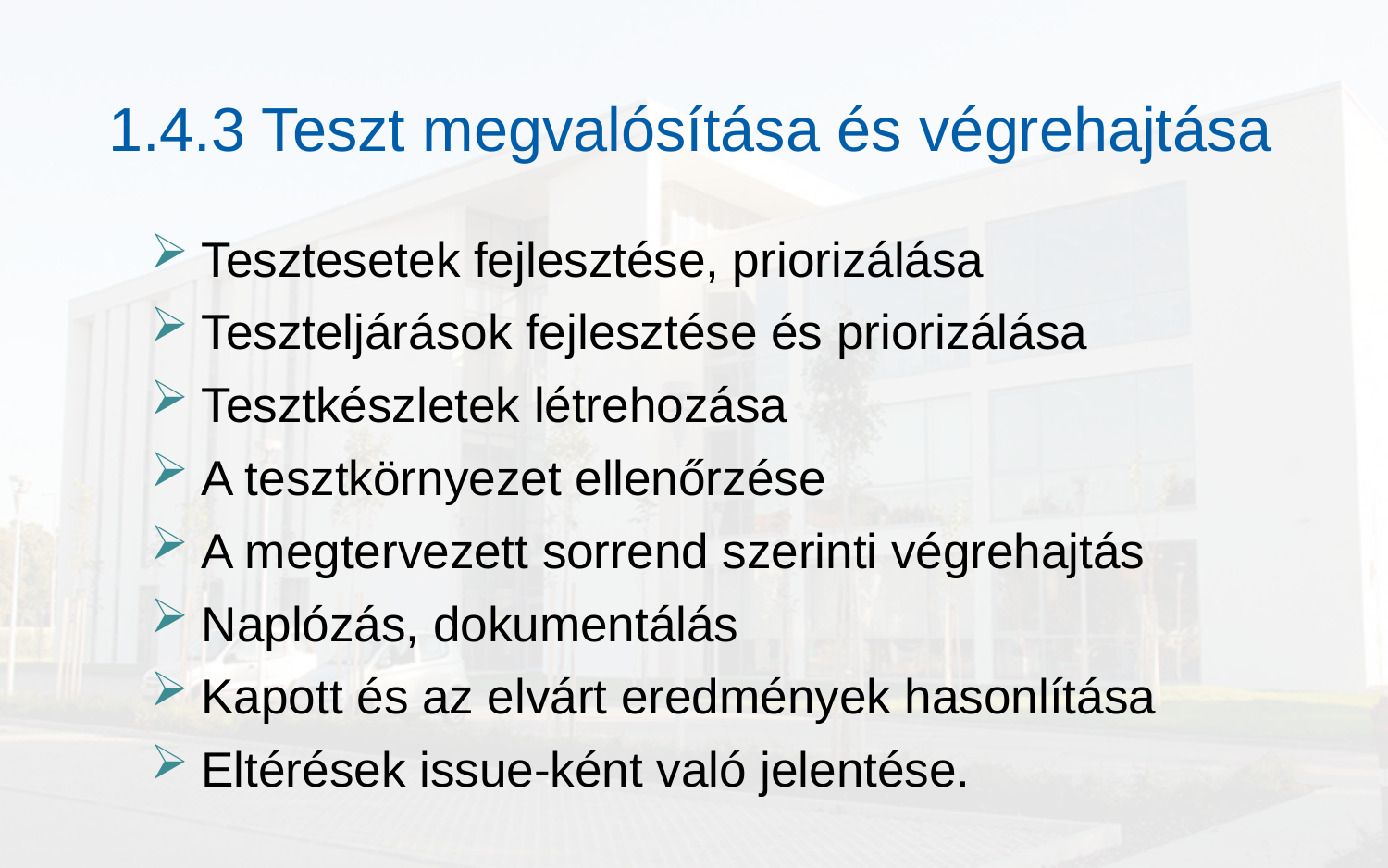

# 1.4.3 Teszt megvalósítása és végrehajtása
Tesztesetek fejlesztése, priorizálása
Teszteljárások fejlesztése és priorizálása
Tesztkészletek létrehozása
A tesztkörnyezet ellenőrzése
A megtervezett sorrend szerinti végrehajtás
Naplózás, dokumentálás
Kapott és az elvárt eredmények hasonlítása
Eltérések issue-ként való jelentése.